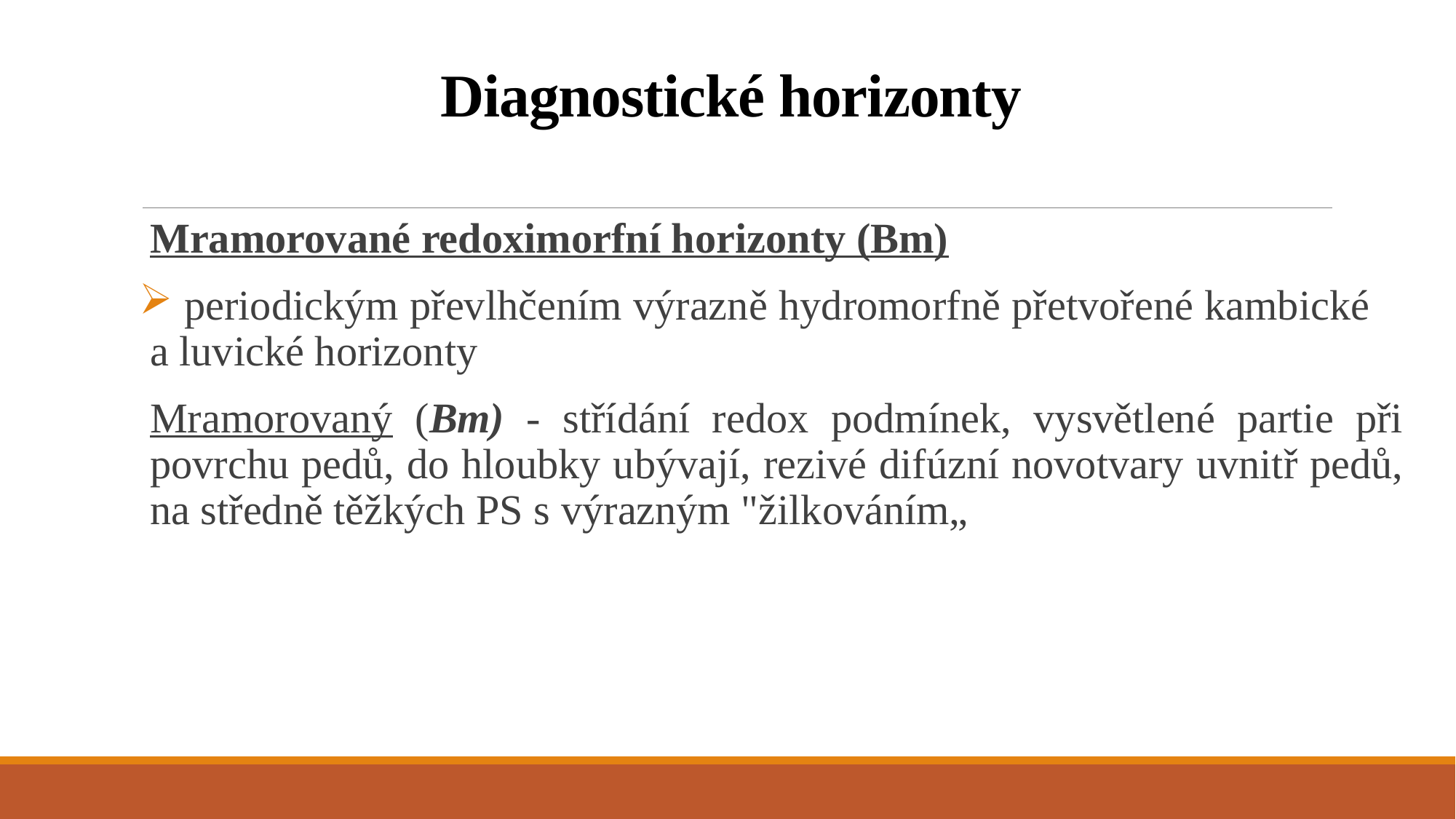

# Diagnostické horizonty
Mramorované redoximorfní horizonty (Bm)
 periodickým převlhčením výrazně hydromorfně přetvořené kambické    a luvické horizonty
Mramorovaný (Bm) - střídání redox podmínek, vysvětlené partie při povrchu pedů, do hloubky ubývají, rezivé difúzní novotvary uvnitř pedů, na středně těžkých PS s výrazným "žilkováním„